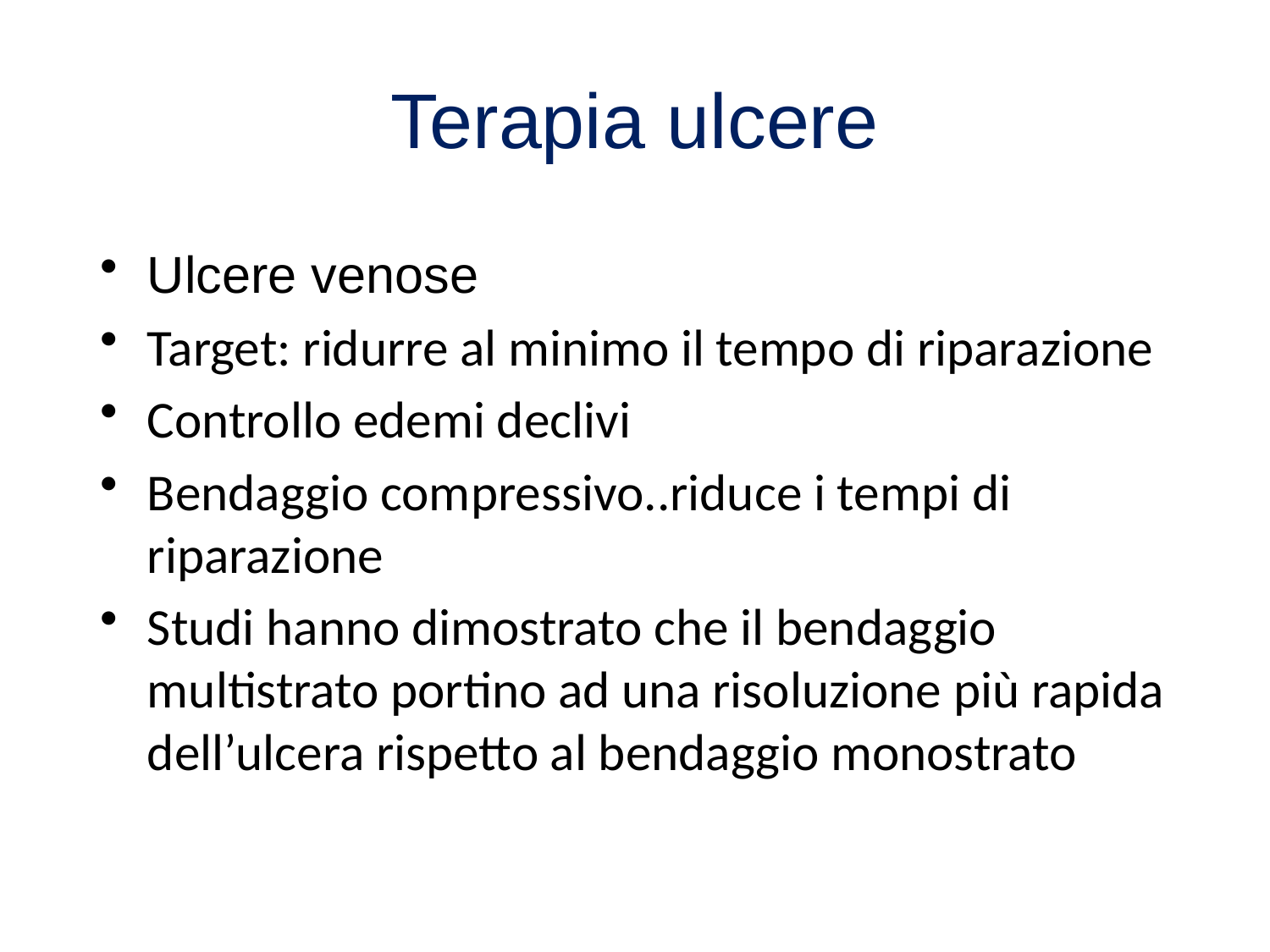

# Terapia ulcere
Ulcere venose
Target: ridurre al minimo il tempo di riparazione
Controllo edemi declivi
Bendaggio compressivo..riduce i tempi di riparazione
Studi hanno dimostrato che il bendaggio multistrato portino ad una risoluzione più rapida dell’ulcera rispetto al bendaggio monostrato